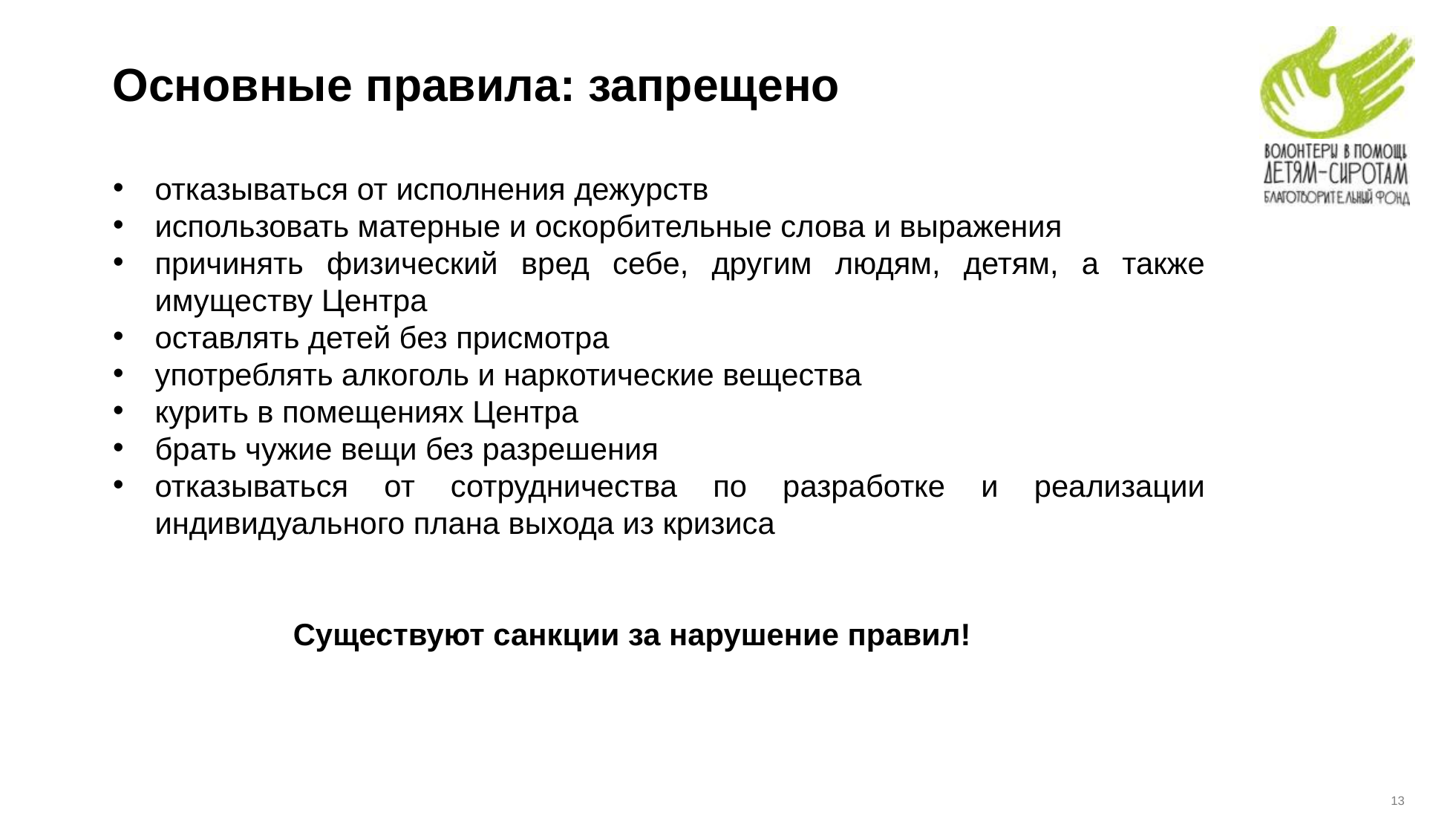

# Основные правила: запрещено

отказываться от исполнения дежурств
использовать матерные и оскорбительные слова и выражения
причинять физический вред себе, другим людям, детям, а также имуществу Центра
оставлять детей без присмотра
употреблять алкоголь и наркотические вещества
курить в помещениях Центра
брать чужие вещи без разрешения
отказываться от сотрудничества по разработке и реализации индивидуального плана выхода из кризиса

Существуют санкции за нарушение правил!